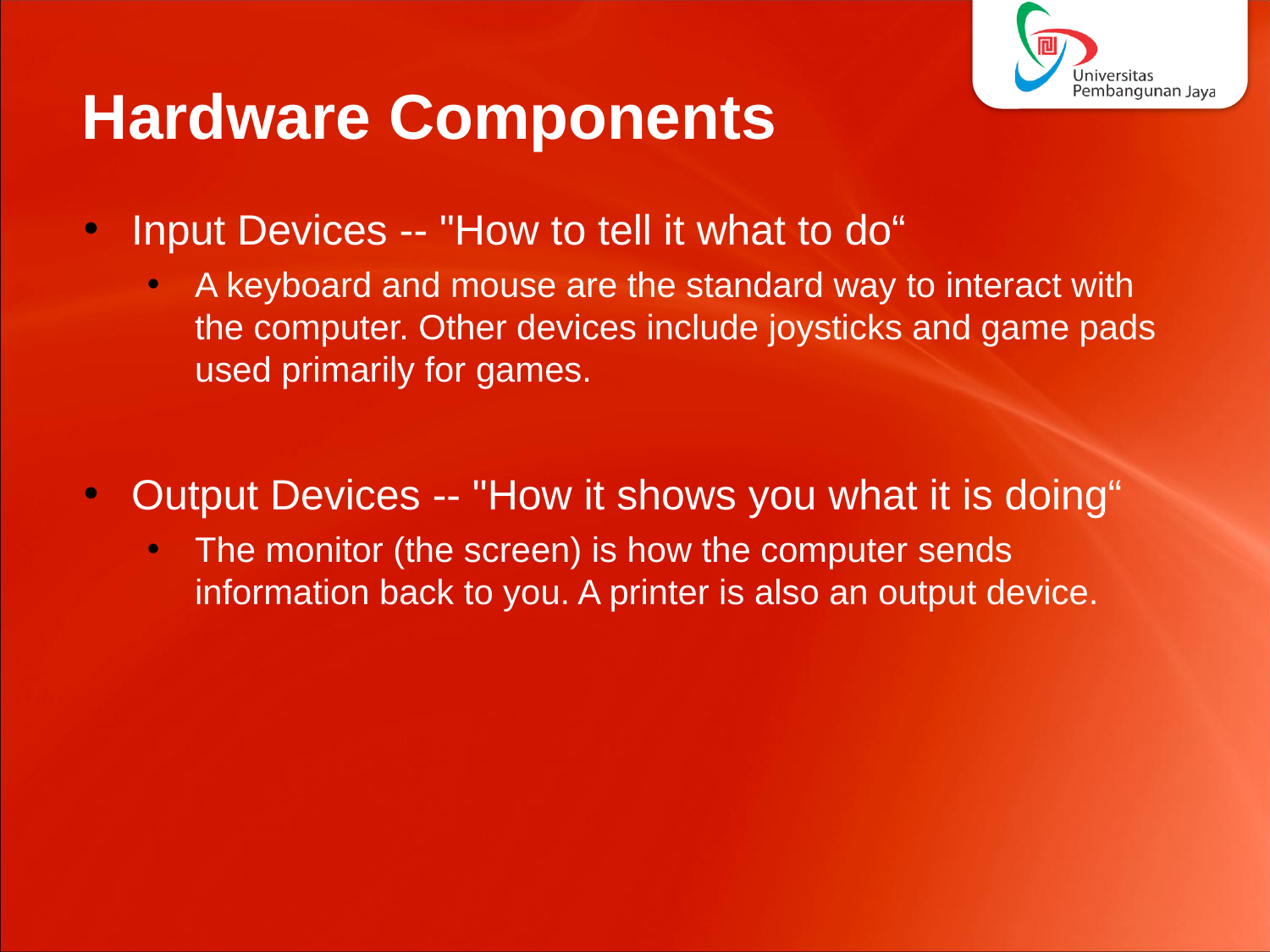

# Hardware Components
Input Devices -- "How to tell it what to do“
A keyboard and mouse are the standard way to interact with the computer. Other devices include joysticks and game pads used primarily for games.

Output Devices -- "How it shows you what it is doing“
The monitor (the screen) is how the computer sends information back to you. A printer is also an output device.